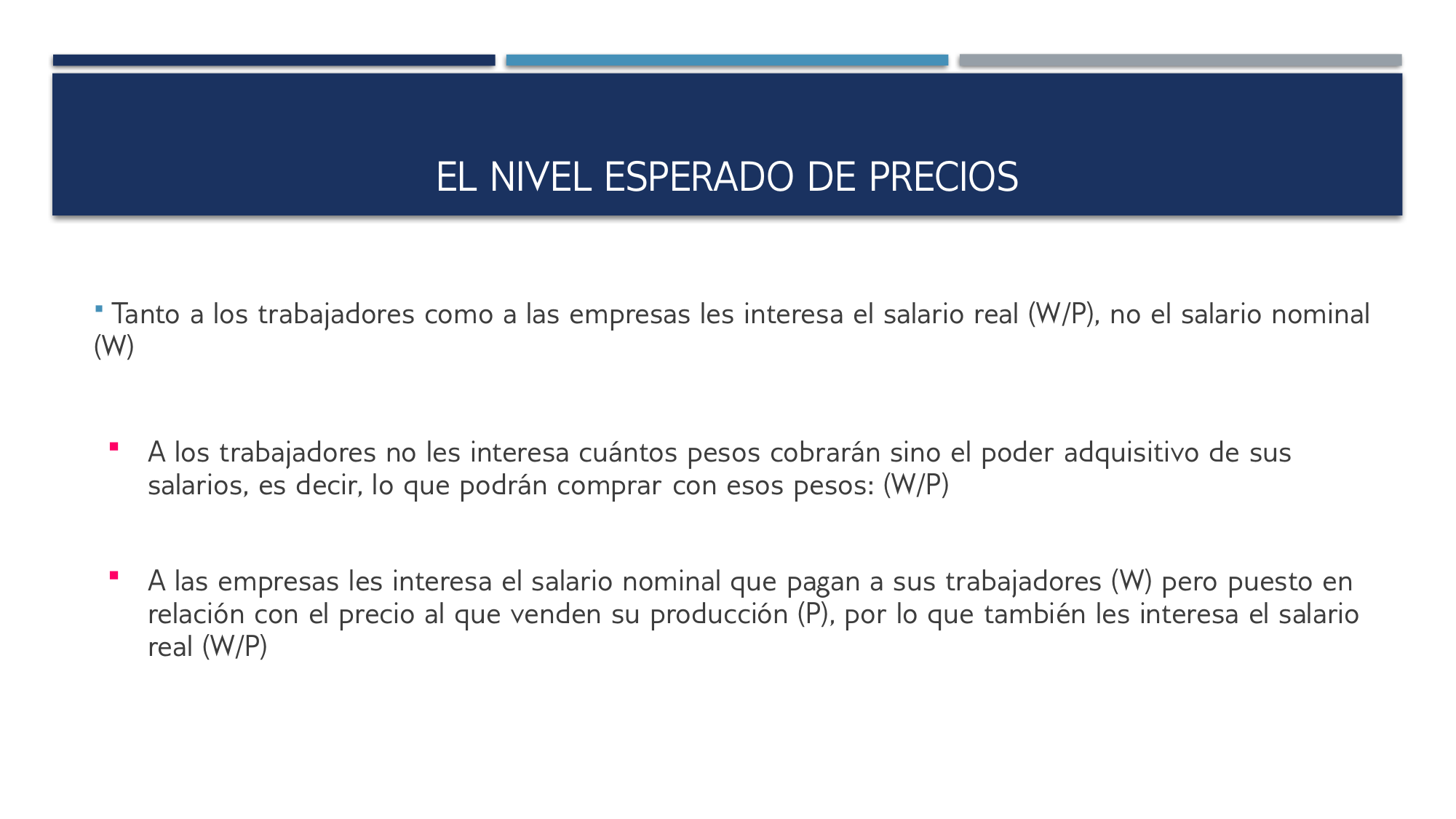

# El nivel esperado de precios
 Tanto a los trabajadores como a las empresas les interesa el salario real (W/P), no el salario nominal (W)

A los trabajadores no les interesa cuántos pesos cobrarán sino el poder adquisitivo de sus salarios, es decir, lo que podrán comprar con esos pesos: (W/P)

A las empresas les interesa el salario nominal que pagan a sus trabajadores (W) pero puesto en relación con el precio al que venden su producción (P), por lo que también les interesa el salario real (W/P)